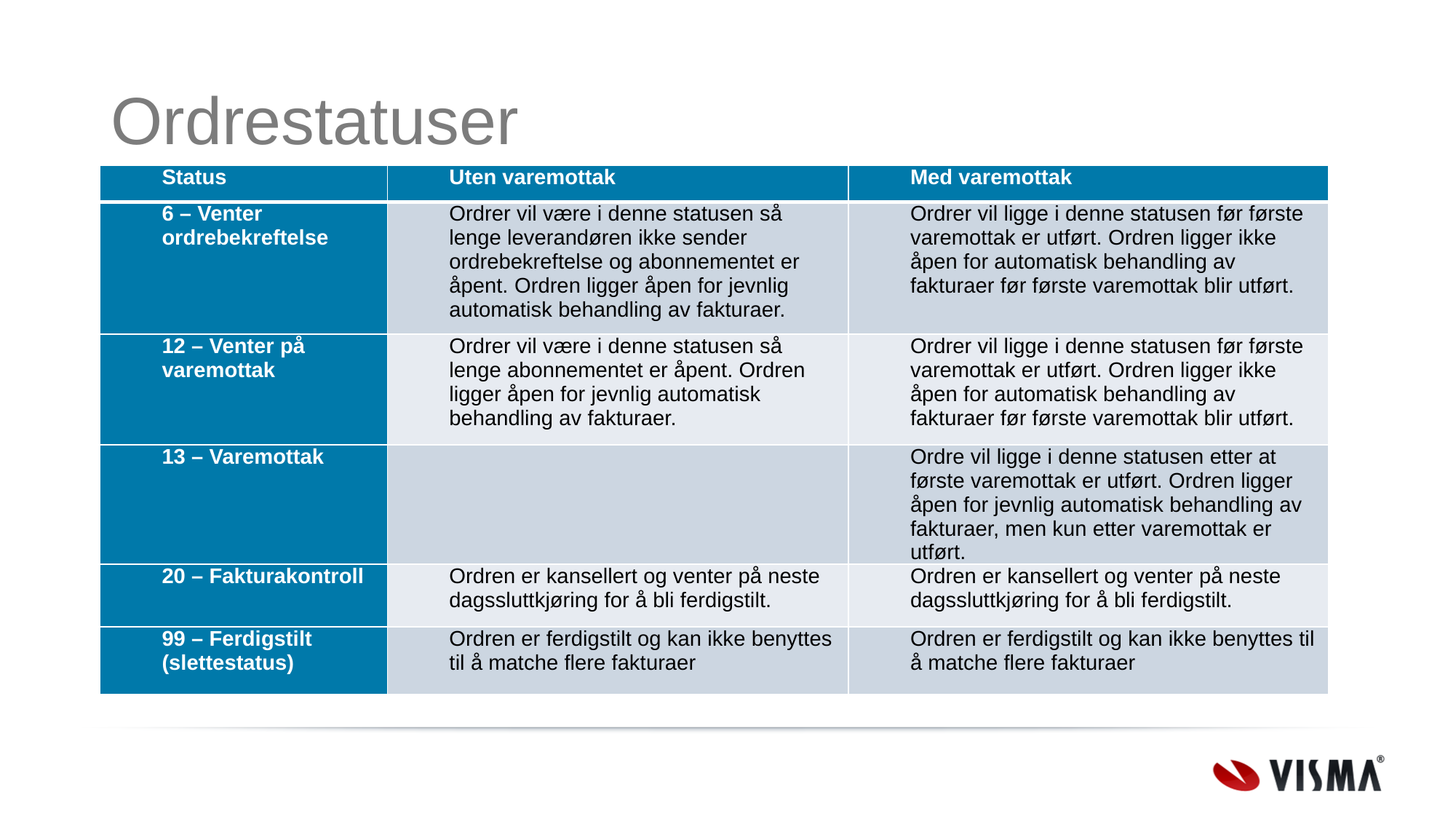

# Ordrestatuser
| Status | Uten varemottak | Med varemottak |
| --- | --- | --- |
| 6 – Venter ordrebekreftelse | Ordrer vil være i denne statusen så lenge leverandøren ikke sender ordrebekreftelse og abonnementet er åpent. Ordren ligger åpen for jevnlig automatisk behandling av fakturaer. | Ordrer vil ligge i denne statusen før første varemottak er utført. Ordren ligger ikke åpen for automatisk behandling av fakturaer før første varemottak blir utført. |
| 12 – Venter på varemottak | Ordrer vil være i denne statusen så lenge abonnementet er åpent. Ordren ligger åpen for jevnlig automatisk behandling av fakturaer. | Ordrer vil ligge i denne statusen før første varemottak er utført. Ordren ligger ikke åpen for automatisk behandling av fakturaer før første varemottak blir utført. |
| 13 – Varemottak |  | Ordre vil ligge i denne statusen etter at første varemottak er utført. Ordren ligger åpen for jevnlig automatisk behandling av fakturaer, men kun etter varemottak er utført. |
| 20 – Fakturakontroll | Ordren er kansellert og venter på neste dagssluttkjøring for å bli ferdigstilt. | Ordren er kansellert og venter på neste dagssluttkjøring for å bli ferdigstilt. |
| 99 – Ferdigstilt (slettestatus) | Ordren er ferdigstilt og kan ikke benyttes til å matche flere fakturaer | Ordren er ferdigstilt og kan ikke benyttes til å matche flere fakturaer |